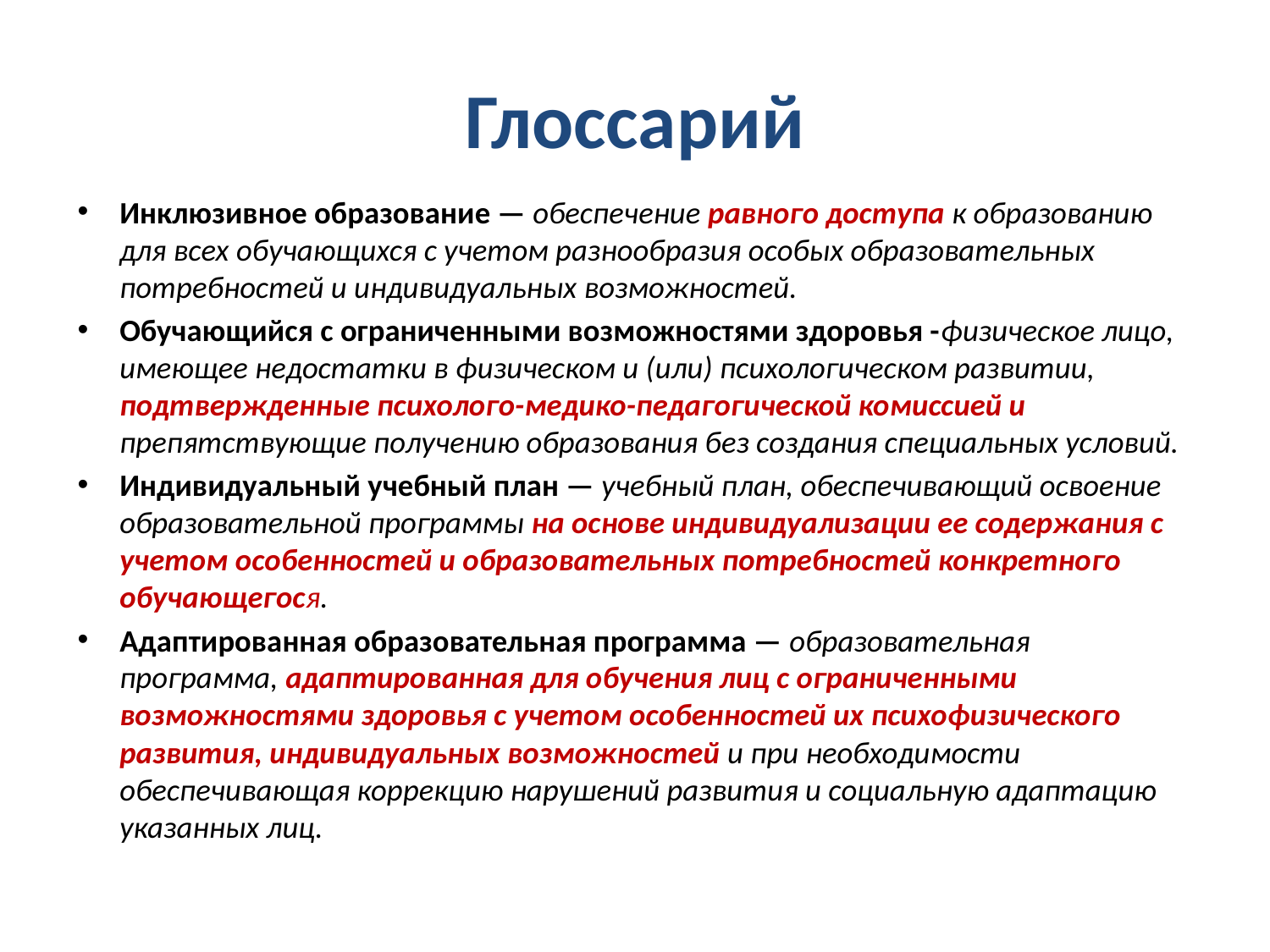

# Глоссарий
Инклюзивное образование — обеспечение равного доступа к образованию для всех обучающихся с учетом разнообразия особых образовательных потребностей и индивидуальных возможностей.
Обучающийся с ограниченными возможностями здоровья -физическое лицо, имеющее недостатки в физическом и (или) психологическом развитии, подтвержденные психолого-медико-педагогической комиссией и препятствующие получению образования без создания специальных условий.
Индивидуальный учебный план — учебный план, обеспечивающий освоение образовательной программы на основе индивидуализации ее содержания с учетом особенностей и образовательных потребностей конкретного обучающегося.
Адаптированная образовательная программа — образовательная программа, адаптированная для обучения лиц с ограниченными возможностями здоровья с учетом особенностей их психофизического развития, индивидуальных возможностей и при необходимости обеспечивающая коррекцию нарушений развития и социальную адаптацию указанных лиц.